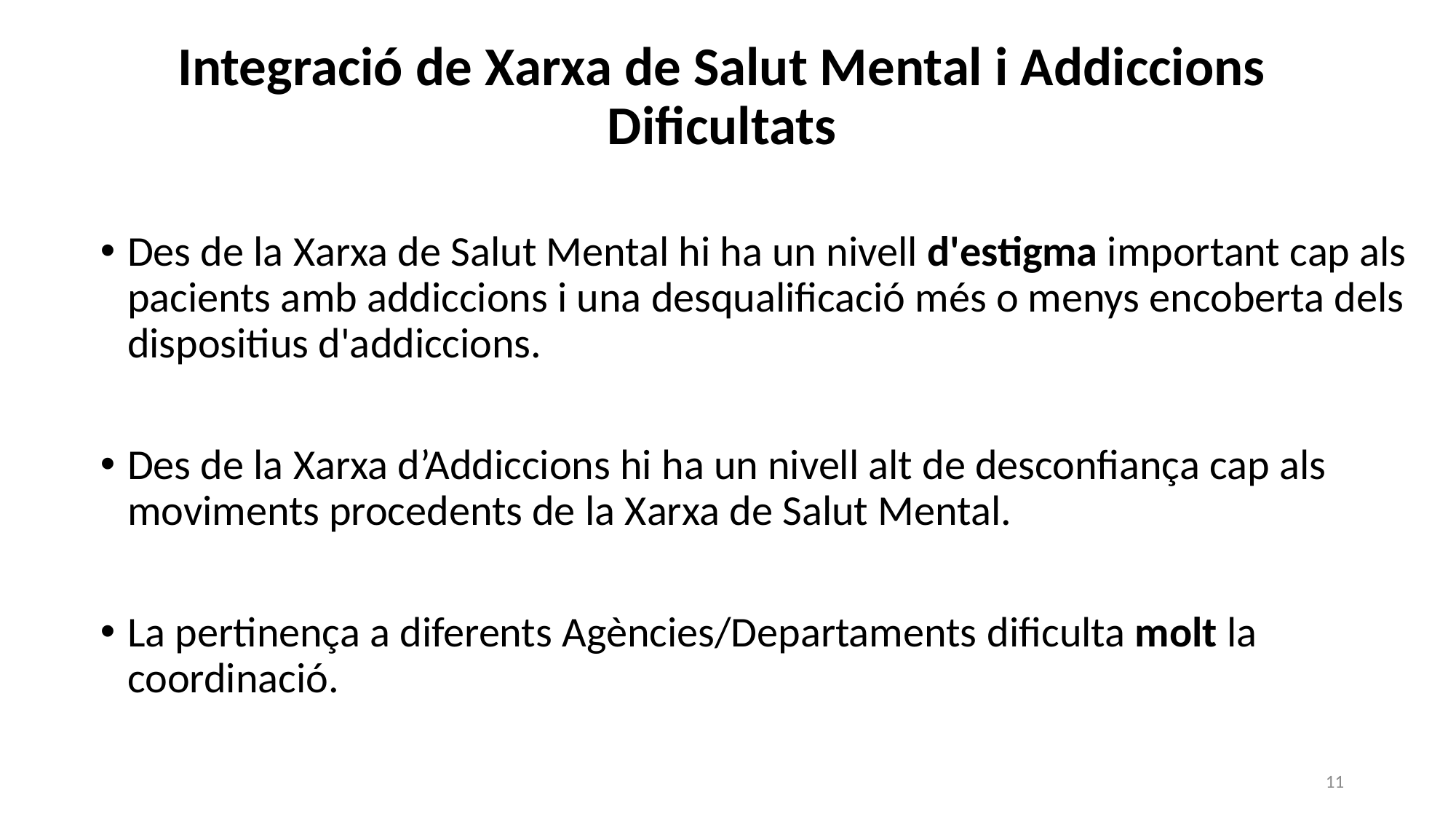

Integració de Xarxa de Salut Mental i Addiccions
Dificultats

Des de la Xarxa de Salut Mental hi ha un nivell d'estigma important cap als pacients amb addiccions i una desqualificació més o menys encoberta dels dispositius d'addiccions.

Des de la Xarxa d’Addiccions hi ha un nivell alt de desconfiança cap als moviments procedents de la Xarxa de Salut Mental.

La pertinença a diferents Agències/Departaments dificulta molt la coordinació.
11